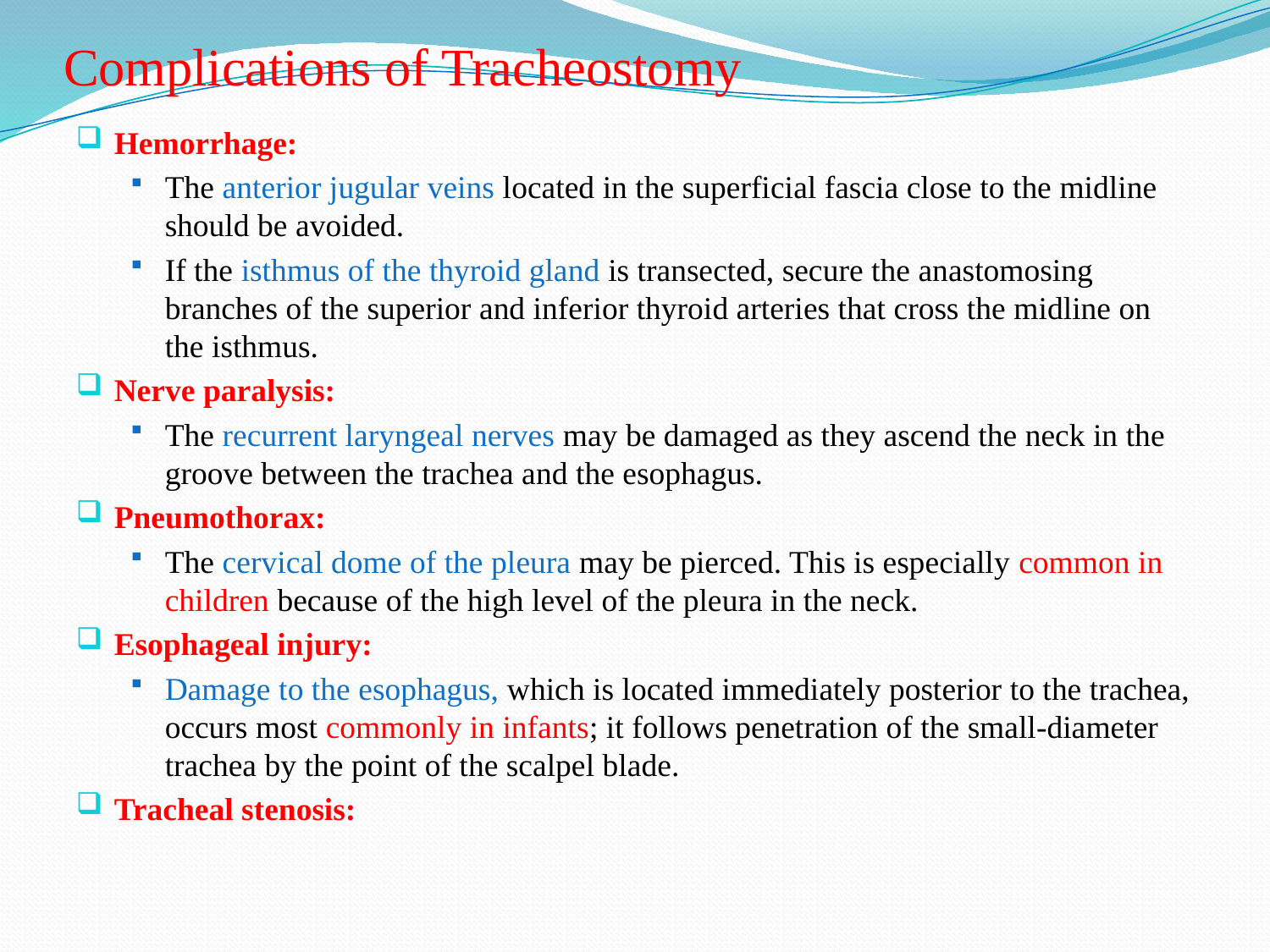

# Complications of Tracheostomy
Hemorrhage:
The anterior jugular veins located in the superficial fascia close to the midline should be avoided.
If the isthmus of the thyroid gland is transected, secure the anastomosing branches of the superior and inferior thyroid arteries that cross the midline on the isthmus.
Nerve paralysis:
The recurrent laryngeal nerves may be damaged as they ascend the neck in the groove between the trachea and the esophagus.
Pneumothorax:
The cervical dome of the pleura may be pierced. This is especially common in children because of the high level of the pleura in the neck.
Esophageal injury:
Damage to the esophagus, which is located immediately posterior to the trachea, occurs most commonly in infants; it follows penetration of the small-diameter trachea by the point of the scalpel blade.
Tracheal stenosis: